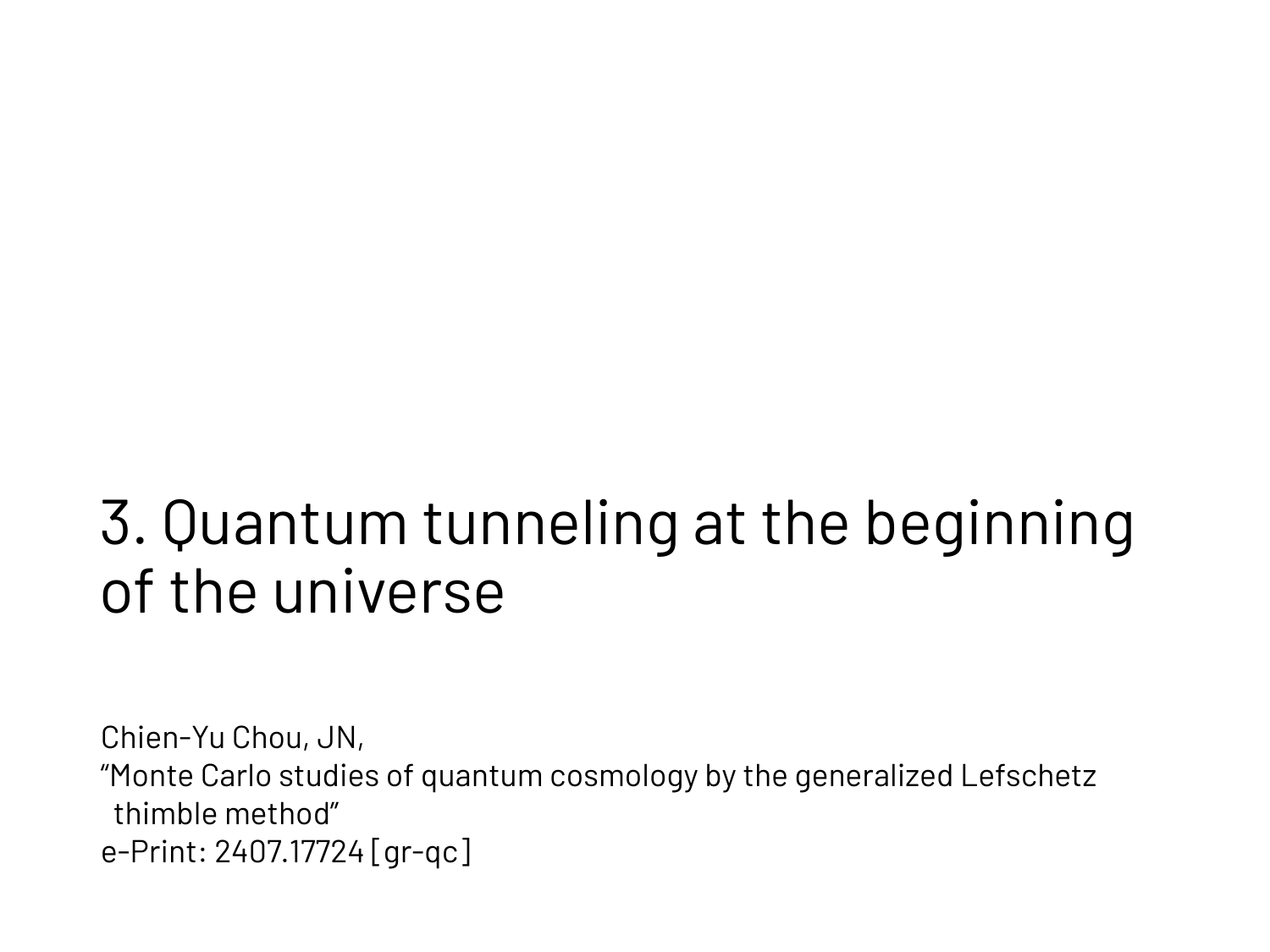

# 3. Quantum tunneling at the beginning of the universe
Chien-Yu Chou, JN,
“Monte Carlo studies of quantum cosmology by the generalized Lefschetz
  thimble method”
e-Print: 2407.17724 [gr-qc]